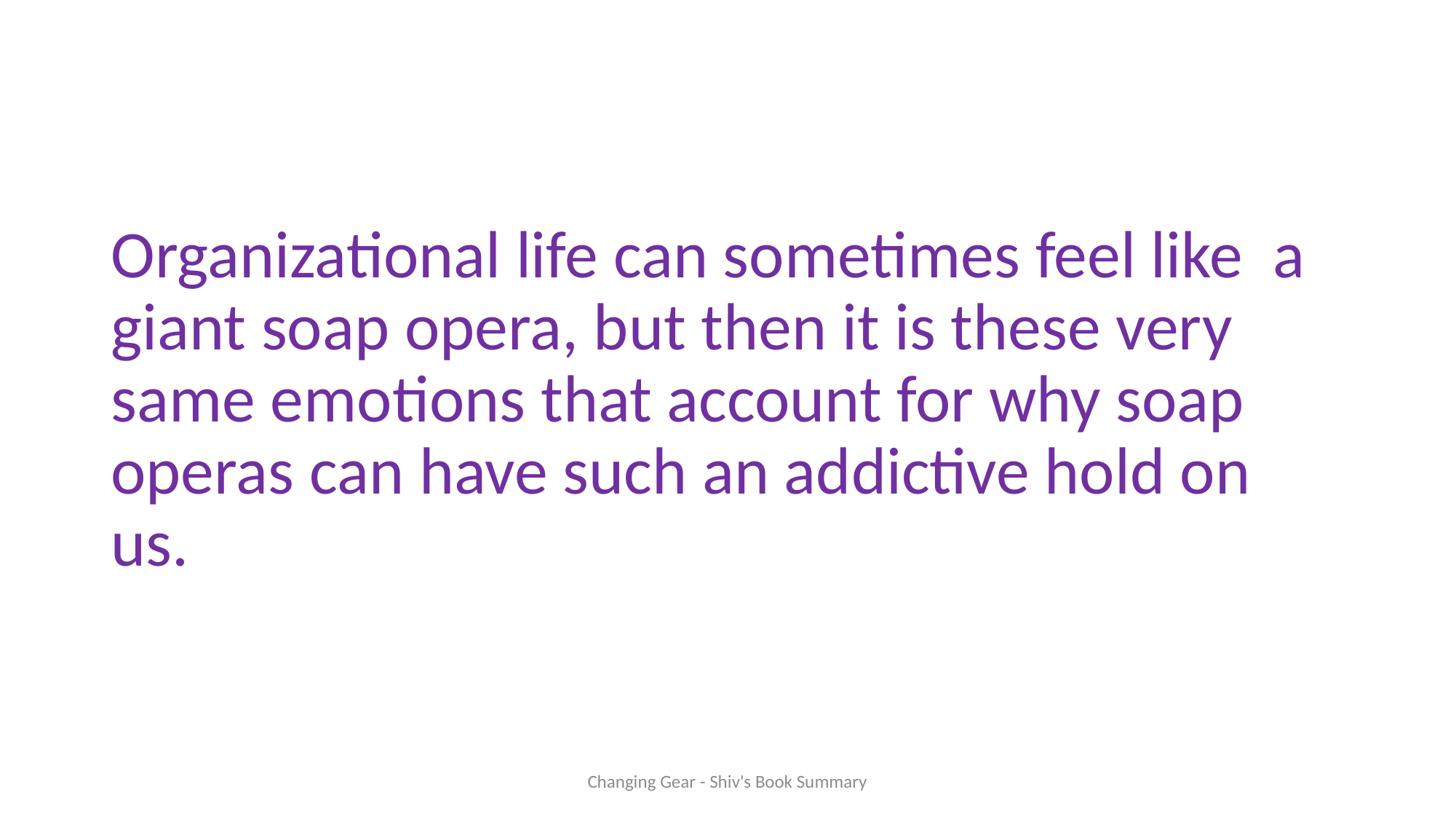

# Organizational life can sometimes feel like  a giant soap opera, but then it is these very same emotions that account for why soap operas can have such an addictive hold on us.
Changing Gear - Shiv's Book Summary